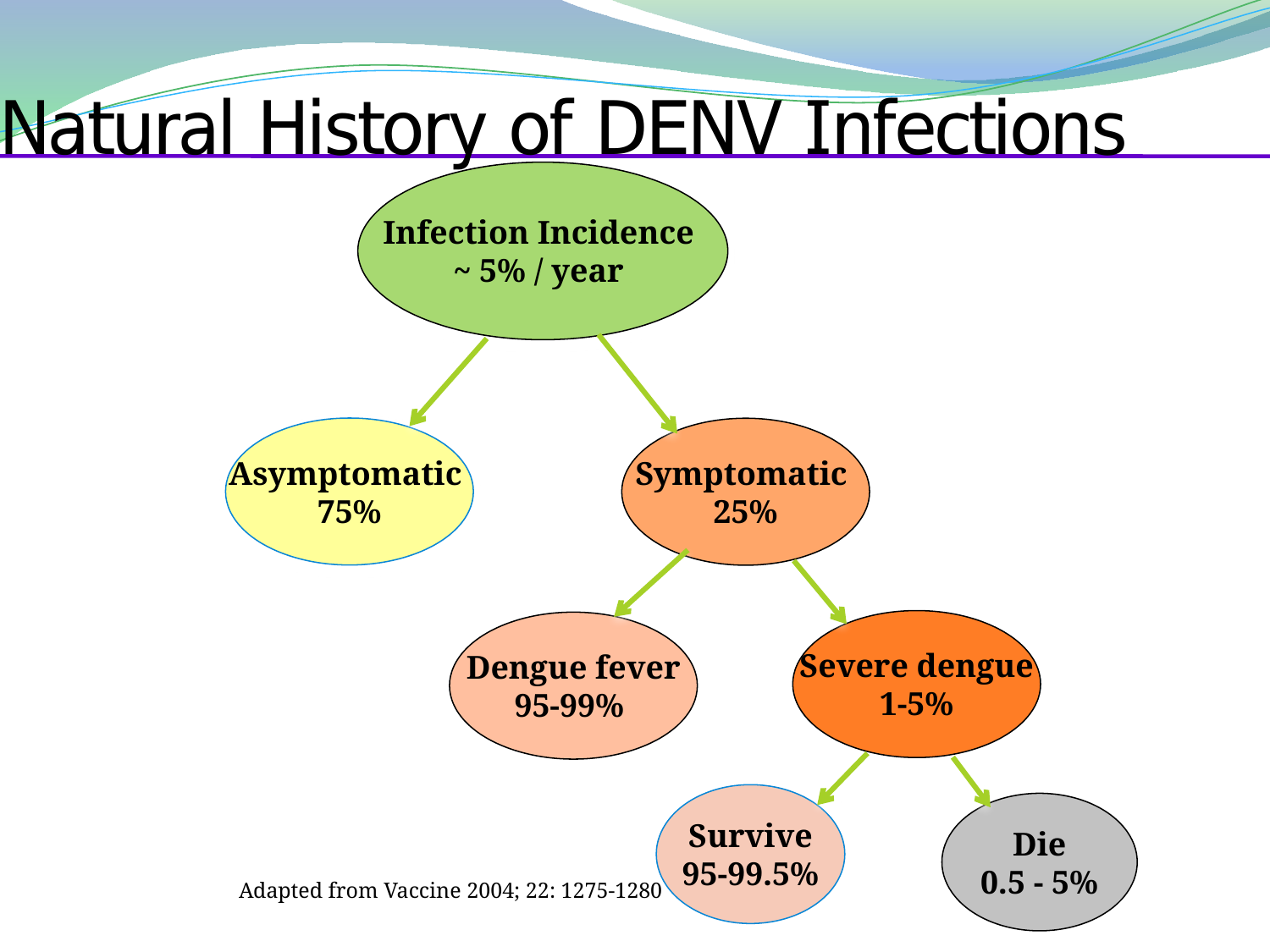

Natural History of DENV Infections
Infection Incidence
~ 5% / year
Asymptomatic
75%
Symptomatic
25%
Severe dengue
1-5%
Dengue fever
95-99%
Survive
95-99.5%
Die
0.5 - 5%
Adapted from Vaccine 2004; 22: 1275-1280